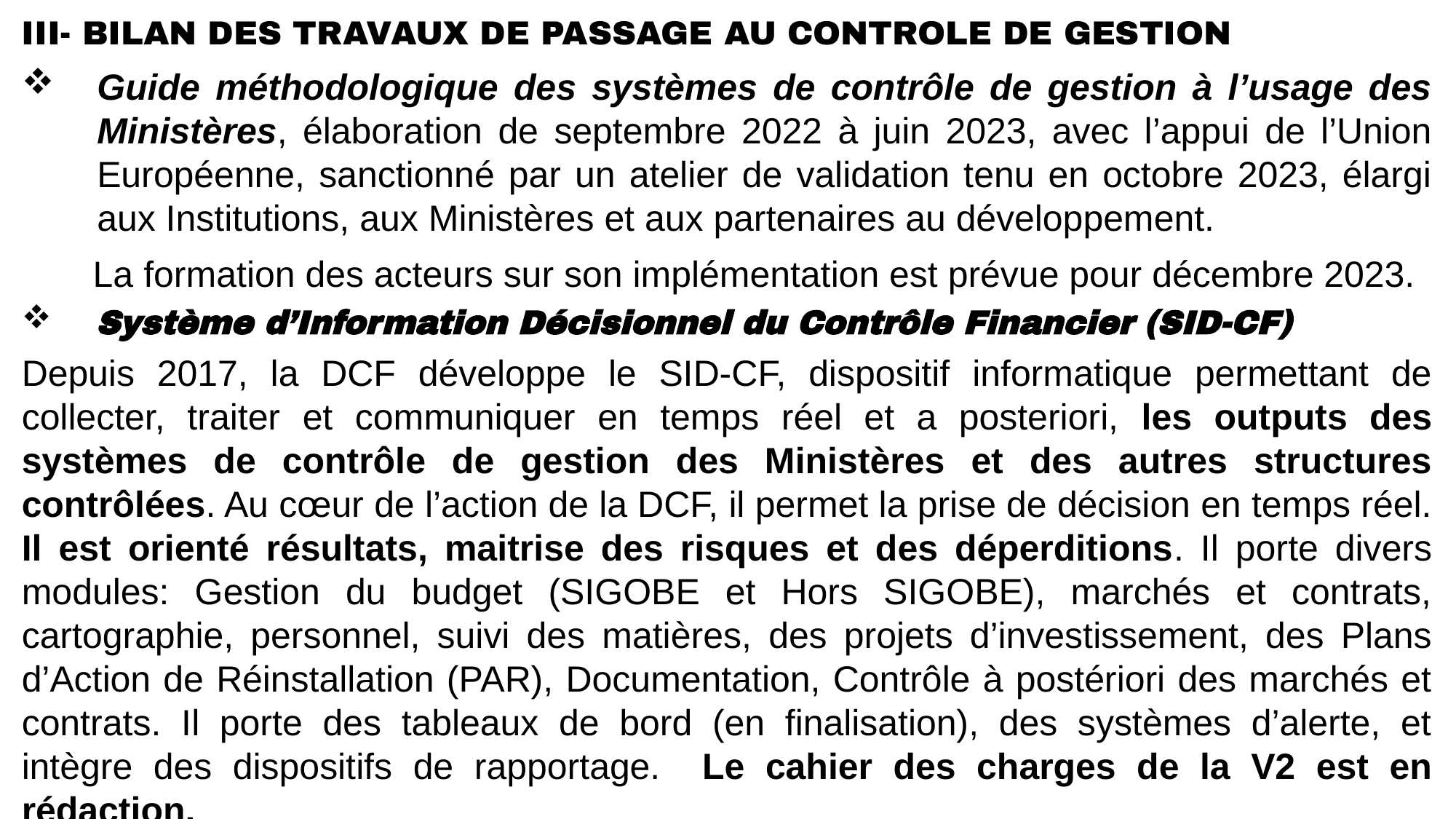

III- BILAN DES TRAVAUX DE PASSAGE AU CONTROLE DE GESTION
Guide méthodologique des systèmes de contrôle de gestion à l’usage des Ministères, élaboration de septembre 2022 à juin 2023, avec l’appui de l’Union Européenne, sanctionné par un atelier de validation tenu en octobre 2023, élargi aux Institutions, aux Ministères et aux partenaires au développement.
       La formation des acteurs sur son implémentation est prévue pour décembre 2023.
   Système d’Information Décisionnel du Contrôle Financier (SID-CF)
Depuis 2017, la DCF développe le SID-CF, dispositif informatique permettant de collecter, traiter et communiquer en temps réel et a posteriori, les outputs des systèmes de contrôle de gestion des Ministères et des autres structures contrôlées. Au cœur de l’action de la DCF, il permet la prise de décision en temps réel. Il est orienté résultats, maitrise des risques et des déperditions. Il porte divers modules: Gestion du budget (SIGOBE et Hors SIGOBE), marchés et contrats, cartographie, personnel, suivi des matières, des projets d’investissement, des Plans d’Action de Réinstallation (PAR), Documentation, Contrôle à postériori des marchés et contrats. Il porte des tableaux de bord (en finalisation), des systèmes d’alerte, et intègre des dispositifs de rapportage.  Le cahier des charges de la V2 est en rédaction.